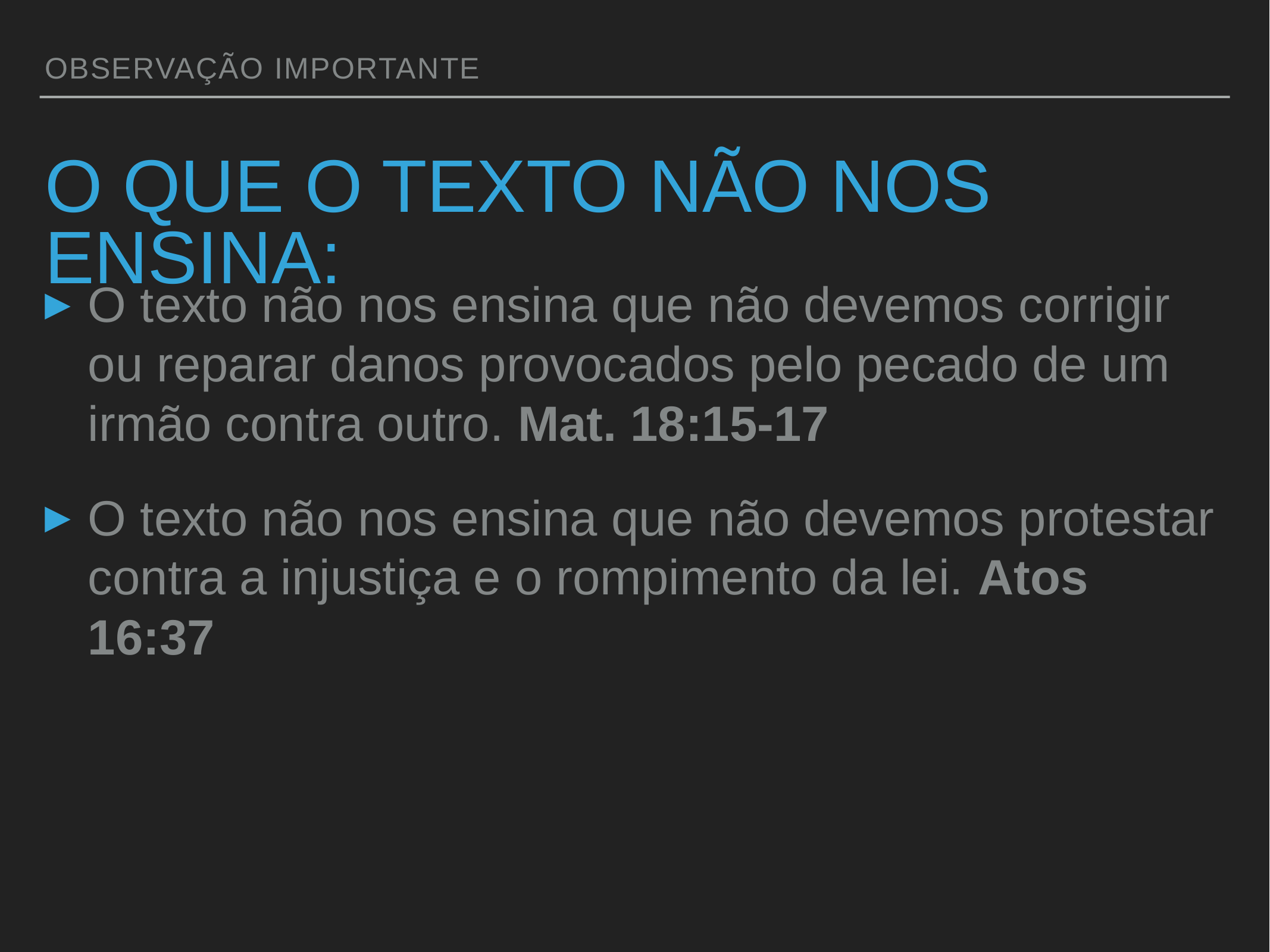

Observação importante
# O que o texto não nos ensina:
O texto não nos ensina que não devemos corrigir ou reparar danos provocados pelo pecado de um irmão contra outro. Mat. 18:15-17
O texto não nos ensina que não devemos protestar contra a injustiça e o rompimento da lei. Atos 16:37